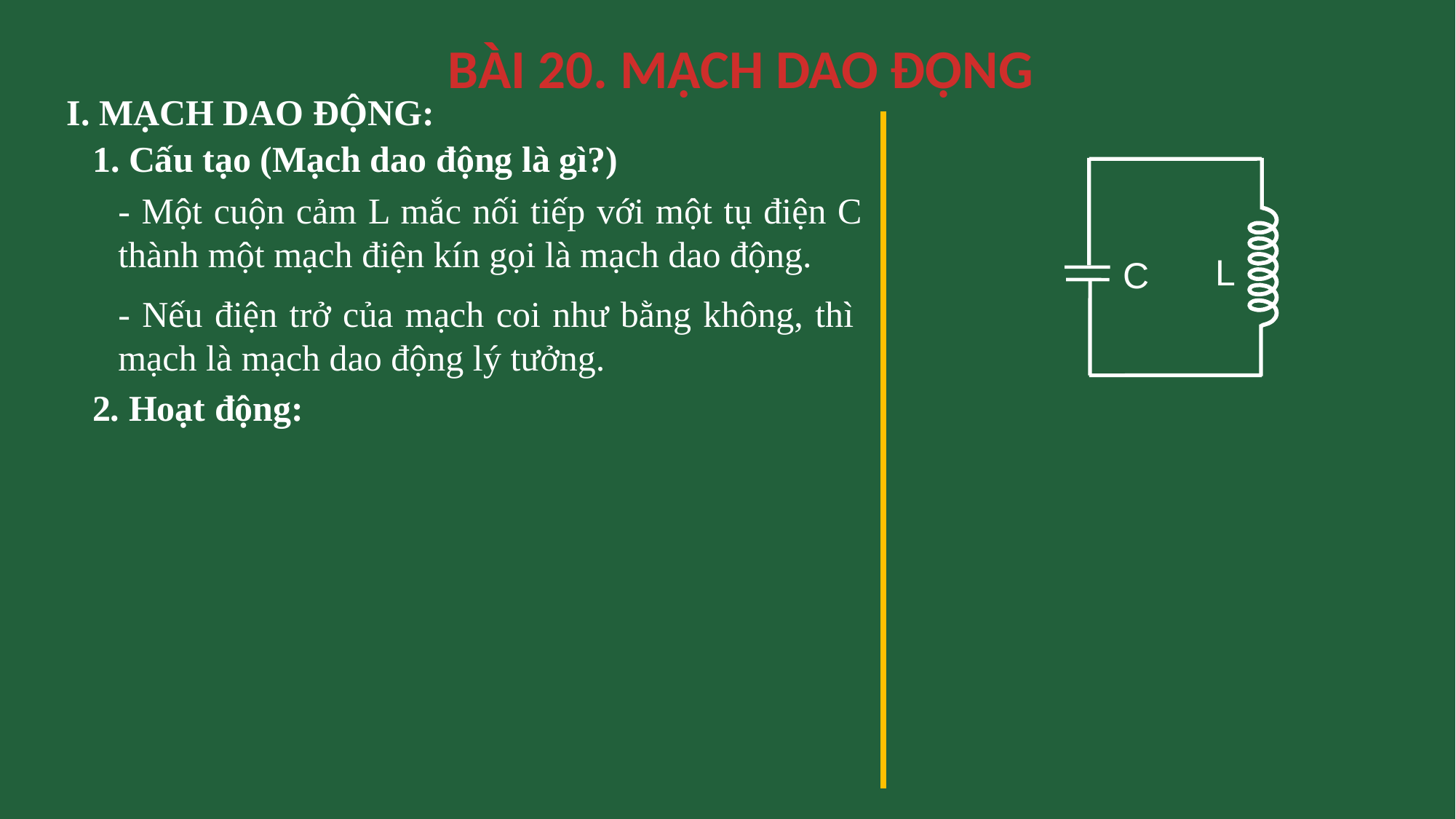

BÀI 20. MẠCH DAO ĐỘNG
I. MẠCH DAO ĐỘNG:
1. Cấu tạo (Mạch dao động là gì?)

L
C

- Một cuộn cảm L mắc nối tiếp với một tụ điện C thành một mạch điện kín gọi là mạch dao động.
- Nếu điện trở của mạch coi như bằng không, thì mạch là mạch dao động lý tưởng.
2. Hoạt động: